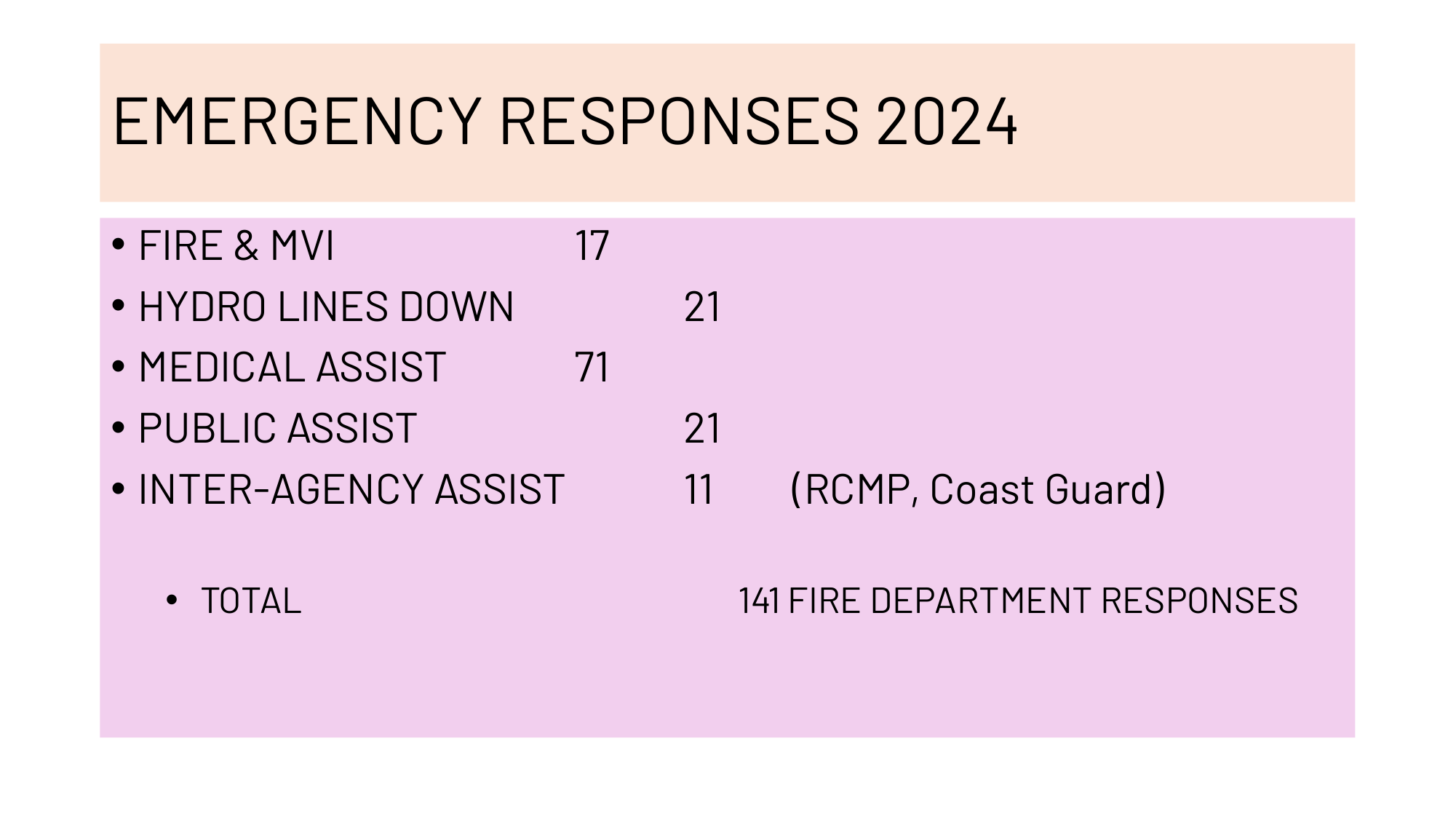

# EMERGENCY RESPONSES 2024
FIRE & MVI			17
HYDRO LINES DOWN		21
MEDICAL ASSIST		71
PUBLIC ASSIST 			21
INTER-AGENCY ASSIST 	11	(RCMP, Coast Guard)

 TOTAL				141 FIRE DEPARTMENT RESPONSES